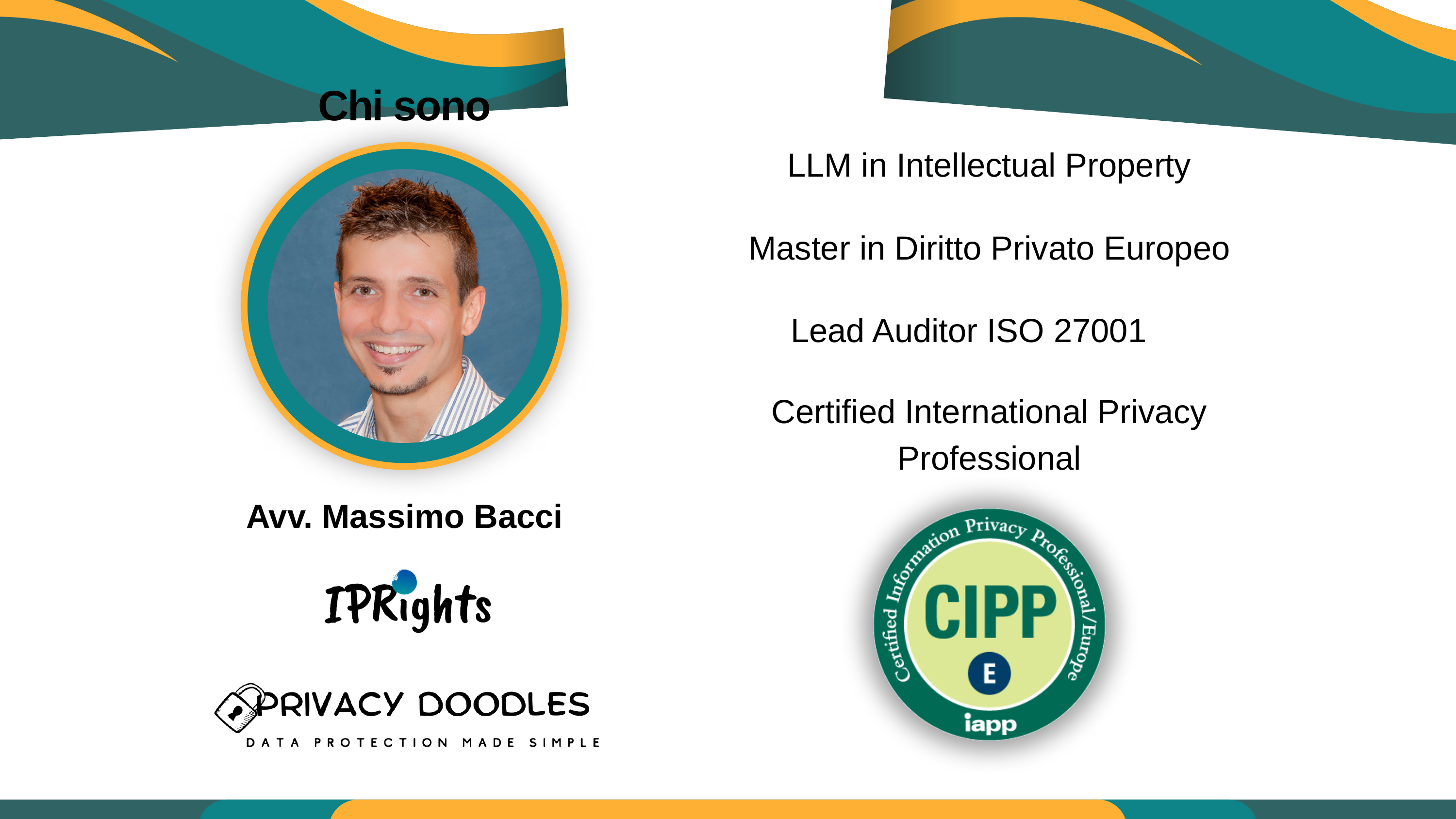

Chi sono

LLM in Intellectual Property

Master in Diritto Privato Europeo
Lead Auditor ISO 27001
Certified International Privacy Professional

Avv. Massimo Bacci